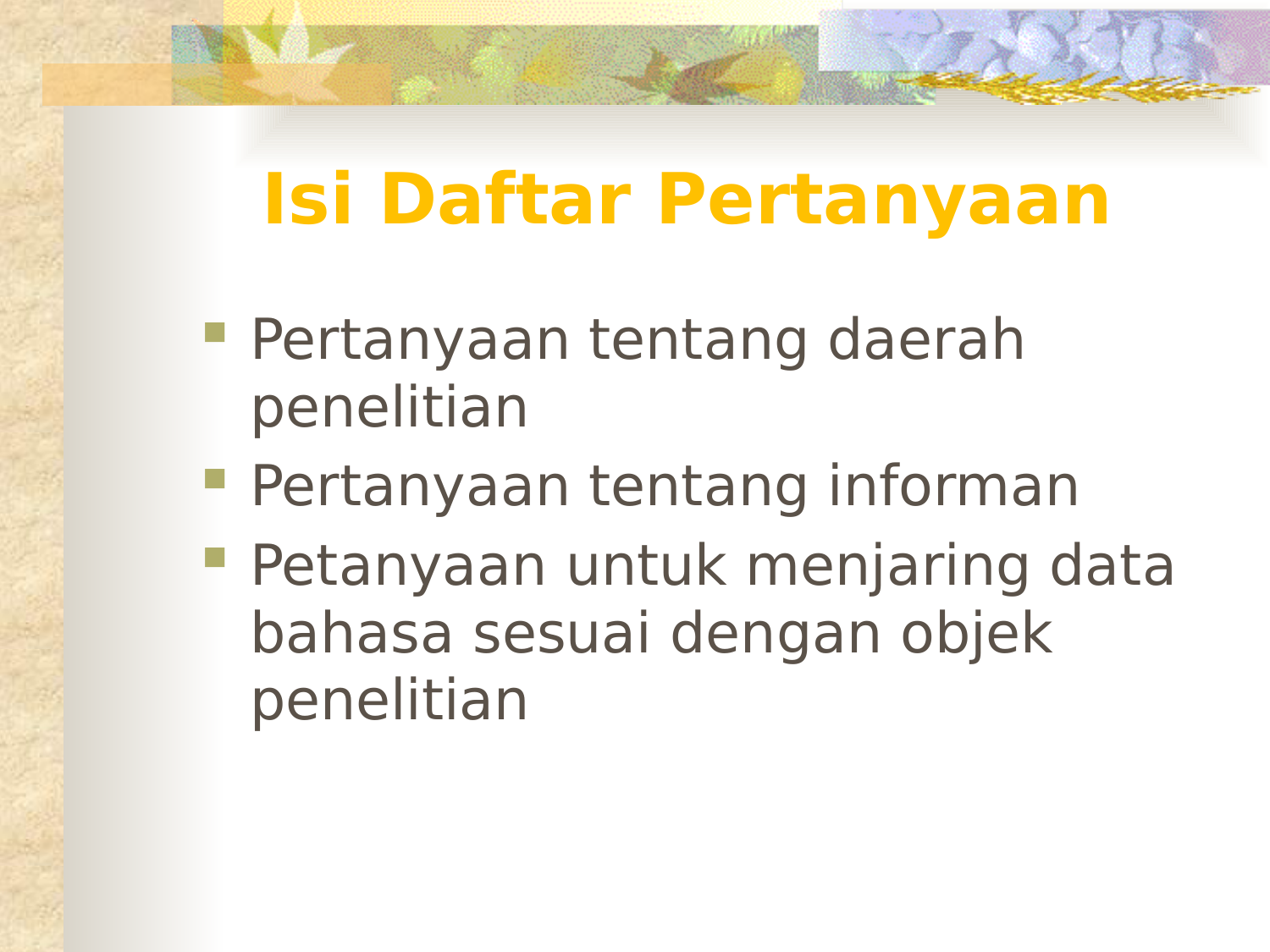

# Isi Daftar Pertanyaan
Pertanyaan tentang daerah penelitian
Pertanyaan tentang informan
Petanyaan untuk menjaring data bahasa sesuai dengan objek penelitian